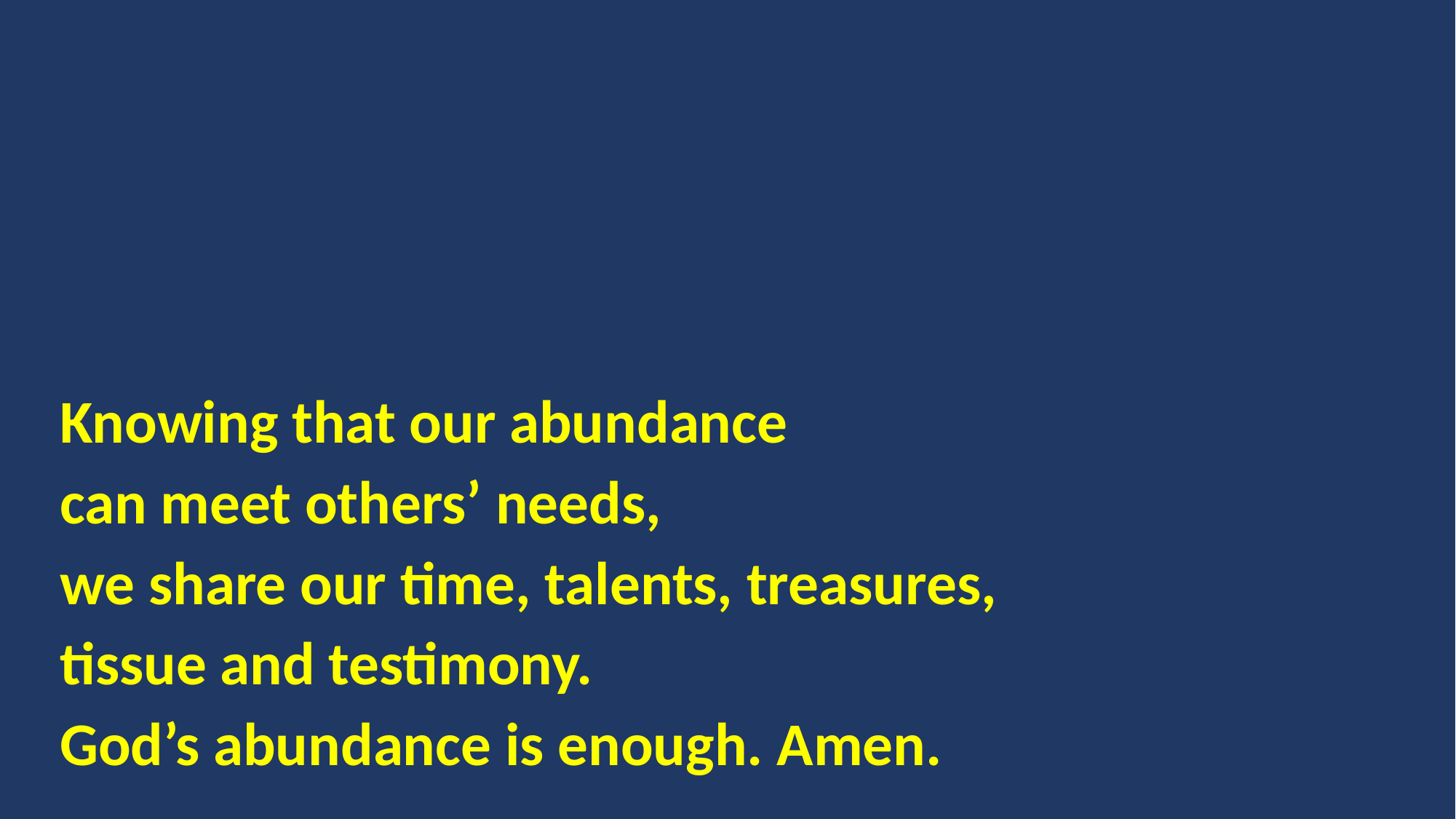

Knowing that our abundance
can meet others’ needs,
we share our time, talents, treasures,
tissue and testimony.
God’s abundance is enough. Amen.